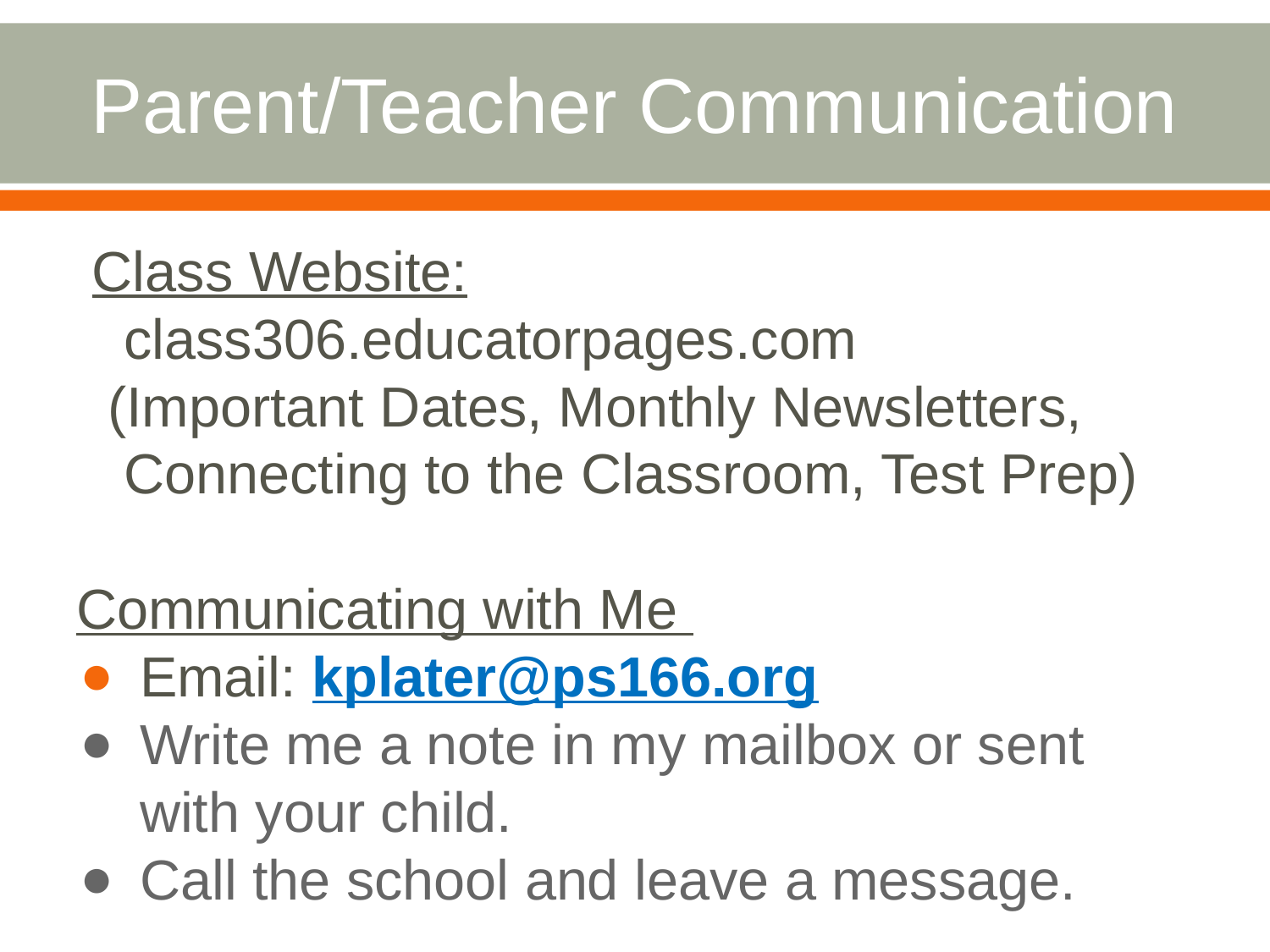

# Parent/Teacher Communication
Class Website: class306.educatorpages.com
 (Important Dates, Monthly Newsletters, Connecting to the Classroom, Test Prep)

Communicating with Me
Email: kplater@ps166.org
Write me a note in my mailbox or sent with your child.
Call the school and leave a message.